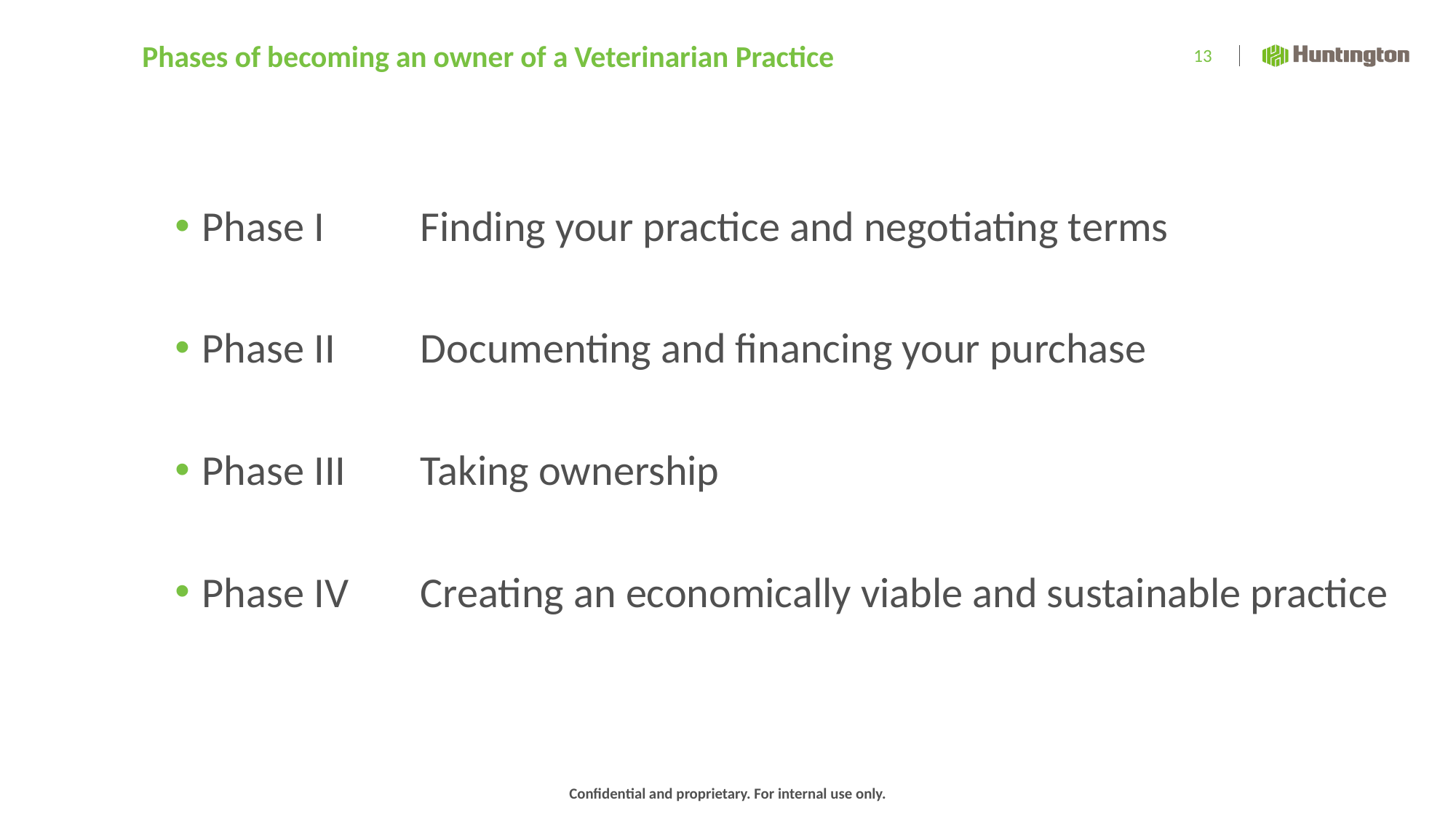

13
# Phases of becoming an owner of a Veterinarian Practice

Phase I	Finding your practice and negotiating terms

Phase II	Documenting and financing your purchase

Phase III	Taking ownership

Phase IV	Creating an economically viable and sustainable practice